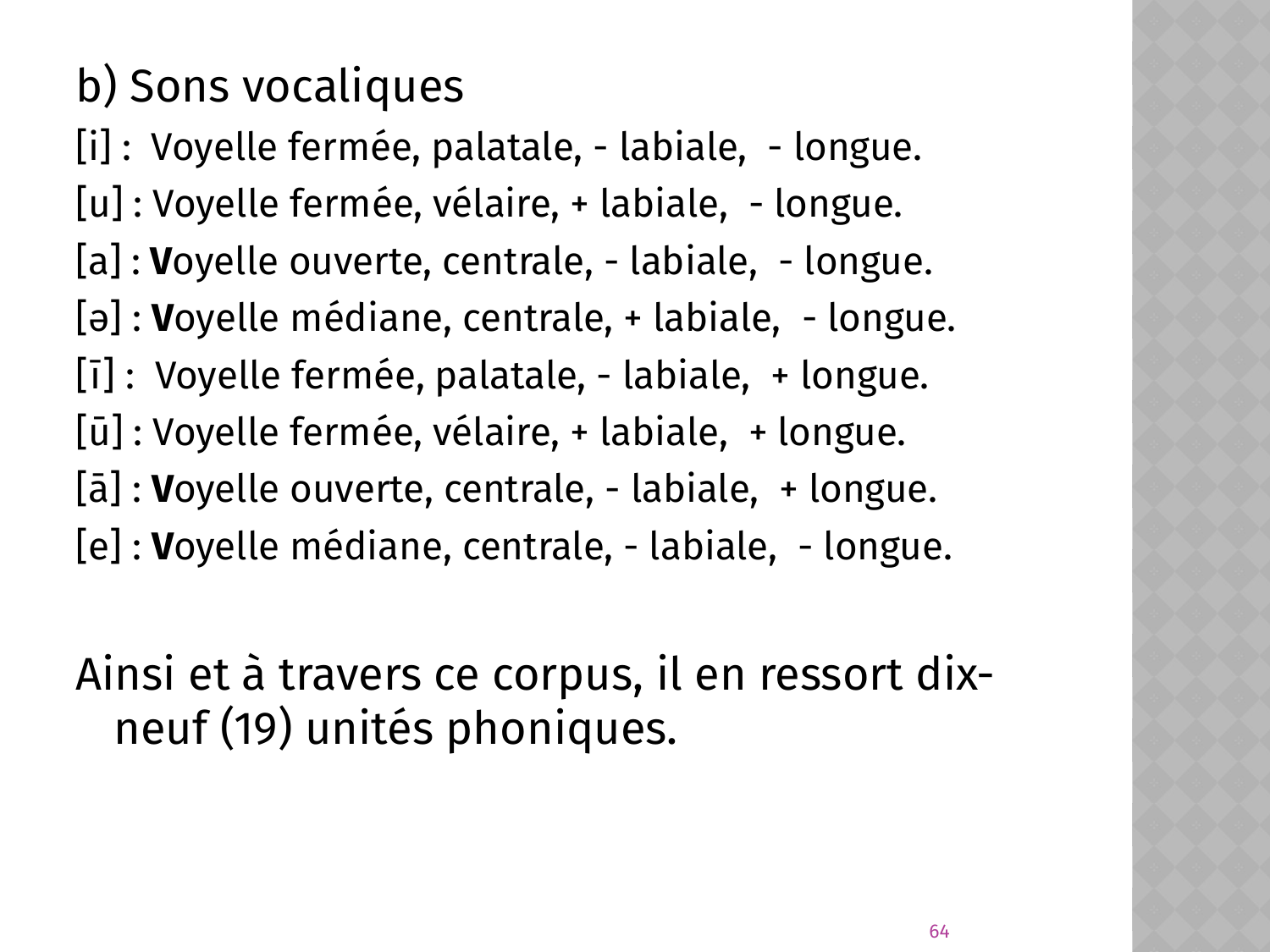

b) Sons vocaliques
[i] :  Voyelle fermée, palatale, - labiale,  - longue.
[u] : Voyelle fermée, vélaire, + labiale,  - longue.
[a] : Voyelle ouverte, centrale, - labiale,  - longue.
[ə] : Voyelle médiane, centrale, + labiale,  - longue.
[ī] :  Voyelle fermée, palatale, - labiale,  + longue.
[ū] : Voyelle fermée, vélaire, + labiale,  + longue.
[ā] : Voyelle ouverte, centrale, - labiale,  + longue.
[e] : Voyelle médiane, centrale, - labiale,  - longue.

Ainsi et à travers ce corpus, il en ressort dix-neuf (19) unités phoniques.
64